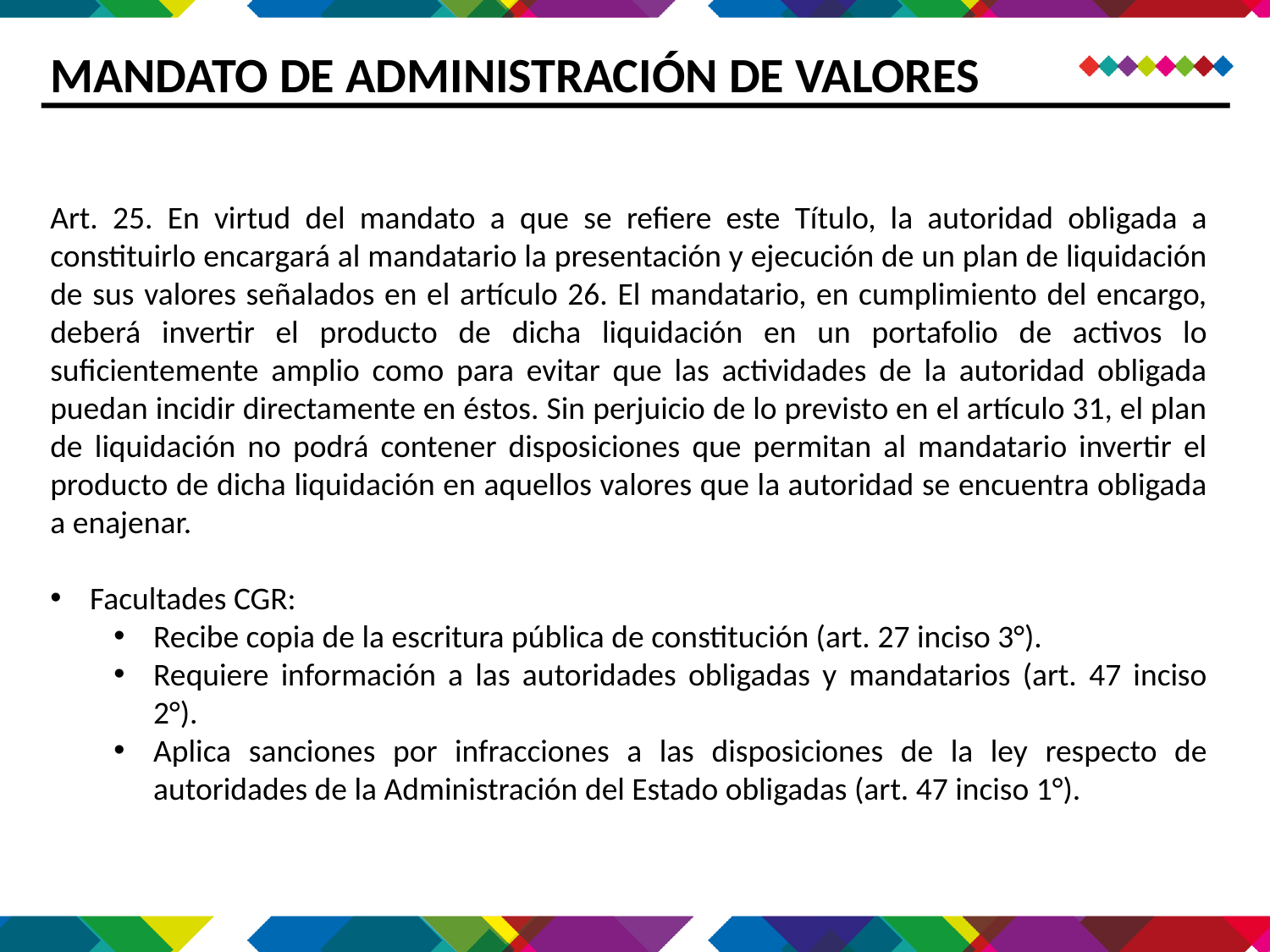

MANDATO DE ADMINISTRACIÓN DE VALORES
Art. 25. En virtud del mandato a que se refiere este Título, la autoridad obligada a constituirlo encargará al mandatario la presentación y ejecución de un plan de liquidación de sus valores señalados en el artículo 26. El mandatario, en cumplimiento del encargo, deberá invertir el producto de dicha liquidación en un portafolio de activos lo suficientemente amplio como para evitar que las actividades de la autoridad obligada puedan incidir directamente en éstos. Sin perjuicio de lo previsto en el artículo 31, el plan de liquidación no podrá contener disposiciones que permitan al mandatario invertir el producto de dicha liquidación en aquellos valores que la autoridad se encuentra obligada a enajenar.

Facultades CGR:
Recibe copia de la escritura pública de constitución (art. 27 inciso 3°).
Requiere información a las autoridades obligadas y mandatarios (art. 47 inciso 2°).
Aplica sanciones por infracciones a las disposiciones de la ley respecto de autoridades de la Administración del Estado obligadas (art. 47 inciso 1°).